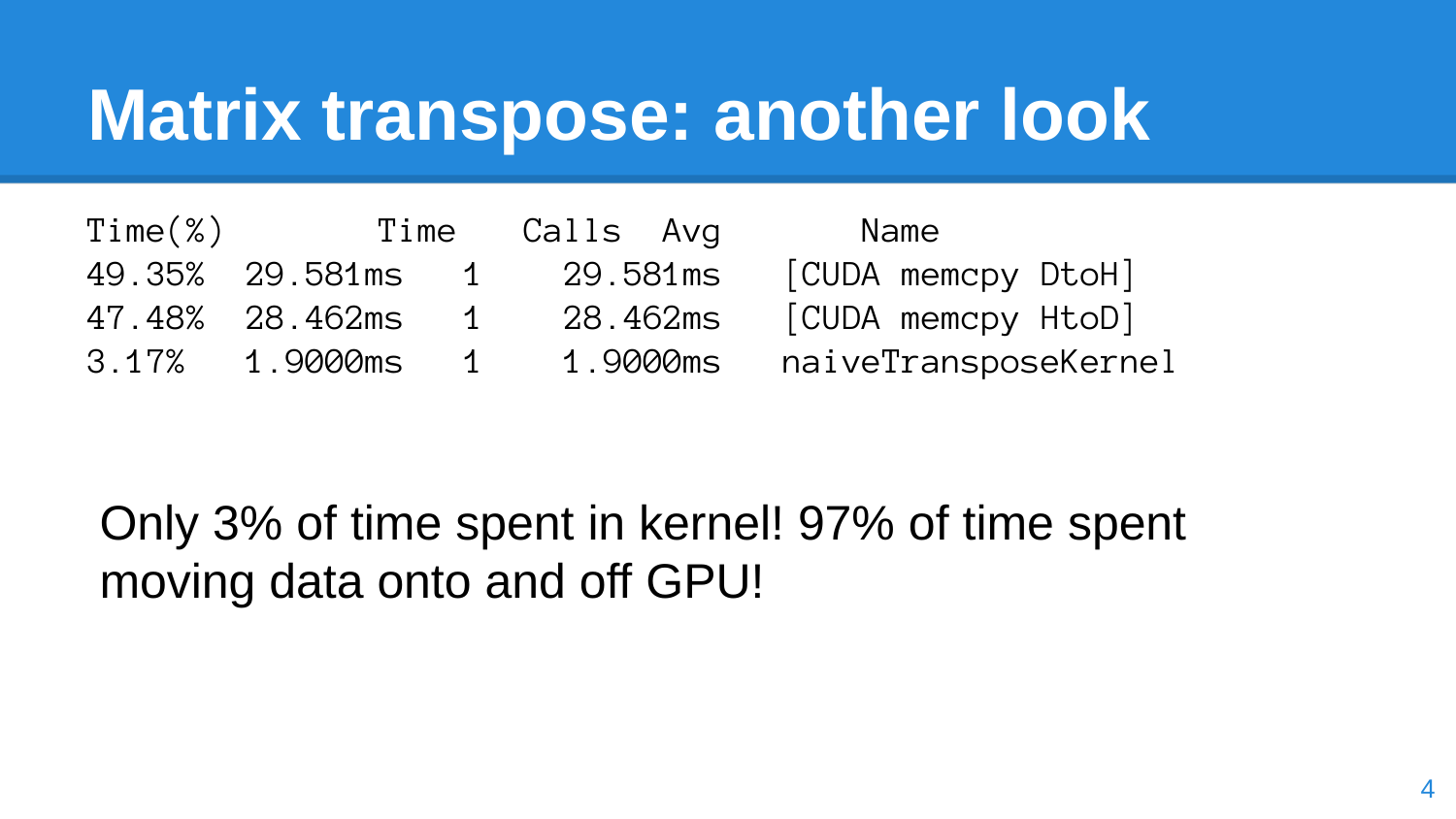

# Matrix transpose: another look
Time(%)  	Time 	Calls  Avg       Name
49.35%  29.581ms   1    29.581ms   [CUDA memcpy DtoH]
47.48%  28.462ms   1    28.462ms   [CUDA memcpy HtoD]
3.17%   1.9000ms   1    1.9000ms   naiveTransposeKernel

Only 3% of time spent in kernel! 97% of time spent moving data onto and off GPU!
4